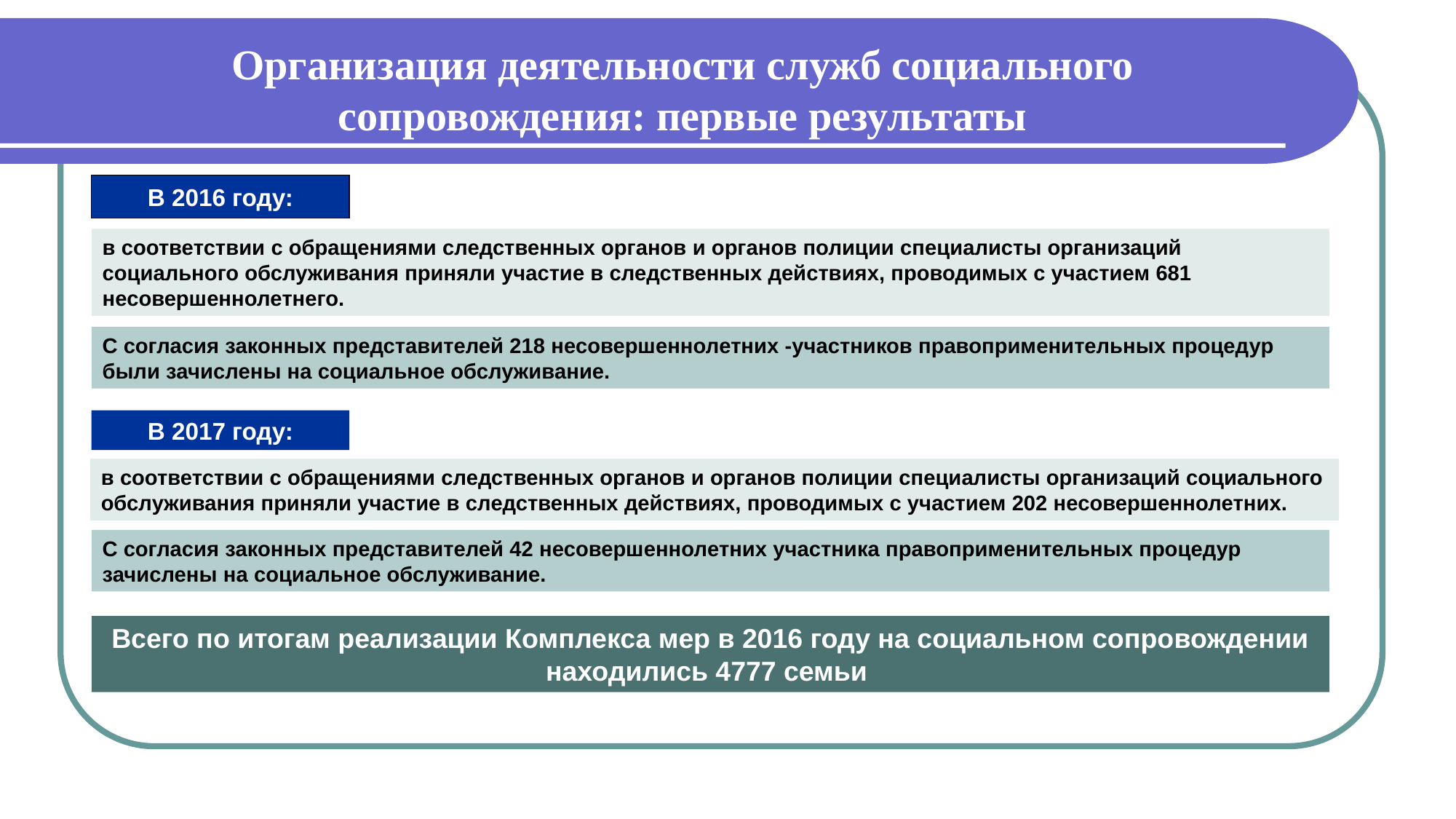

# Организация деятельности служб социального сопровождения: первые результаты
В 2016 году:
в соответствии с обращениями следственных органов и органов полиции специалисты организаций социального обслуживания приняли участие в следственных действиях, проводимых с участием 681 несовершеннолетнего.
С согласия законных представителей 218 несовершеннолетних -участников правоприменительных процедур были зачислены на социальное обслуживание.
В 2017 году:
в соответствии с обращениями следственных органов и органов полиции специалисты организаций социального обслуживания приняли участие в следственных действиях, проводимых с участием 202 несовершеннолетних.
С согласия законных представителей 42 несовершеннолетних участника правоприменительных процедур зачислены на социальное обслуживание.
Всего по итогам реализации Комплекса мер в 2016 году на социальном сопровождении находились 4777 семьи